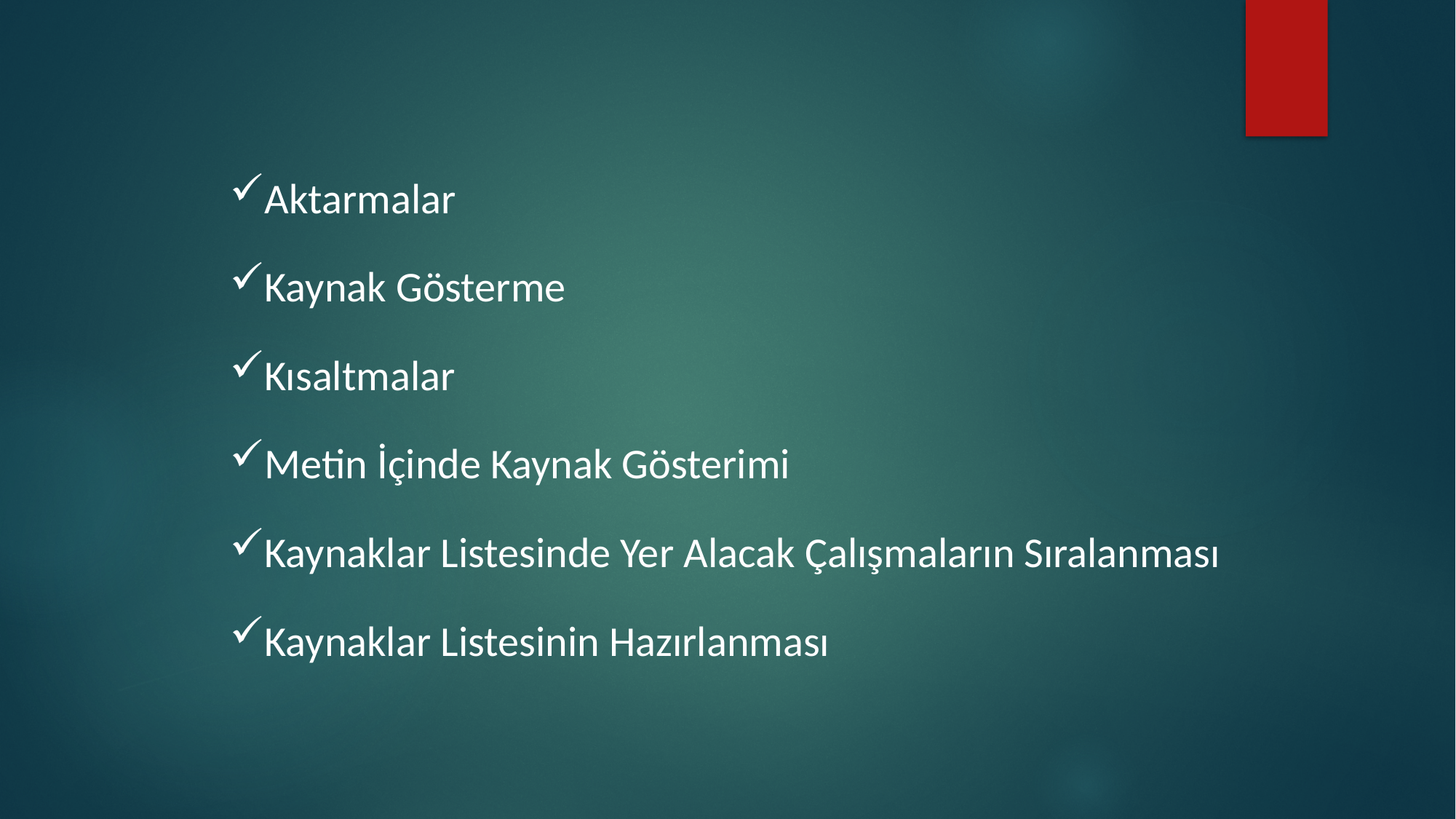

Aktarmalar
Kaynak Gösterme
Kısaltmalar
Metin İçinde Kaynak Gösterimi
Kaynaklar Listesinde Yer Alacak Çalışmaların Sıralanması
Kaynaklar Listesinin Hazırlanması